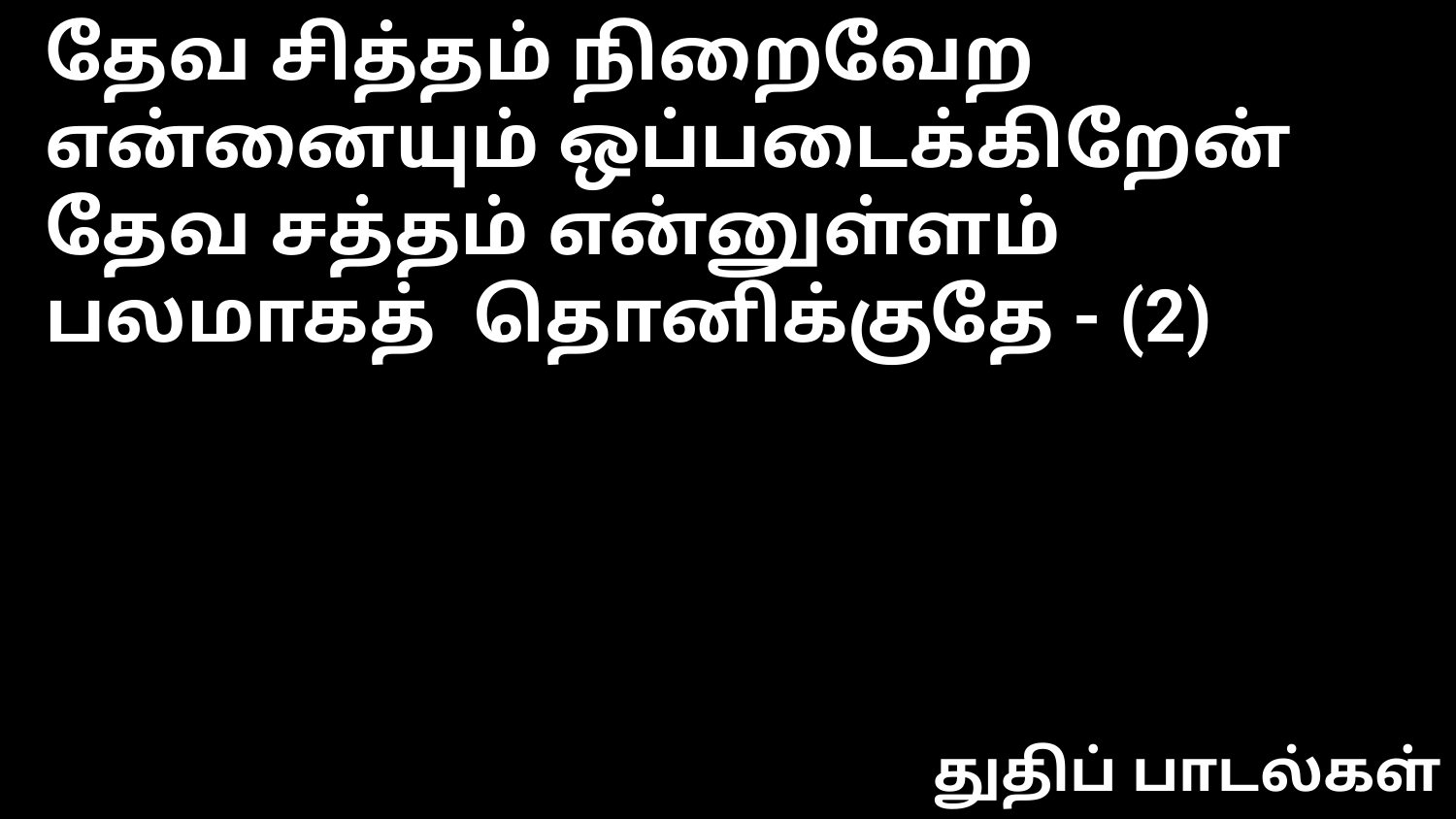

தேவ சித்தம் நிறைவேற என்னையும் ஒப்படைக்கிறேன்
தேவ சத்தம் என்னுள்ளம்  பலமாகத்  தொனிக்குதே - (2)

துதிப் பாடல்கள்